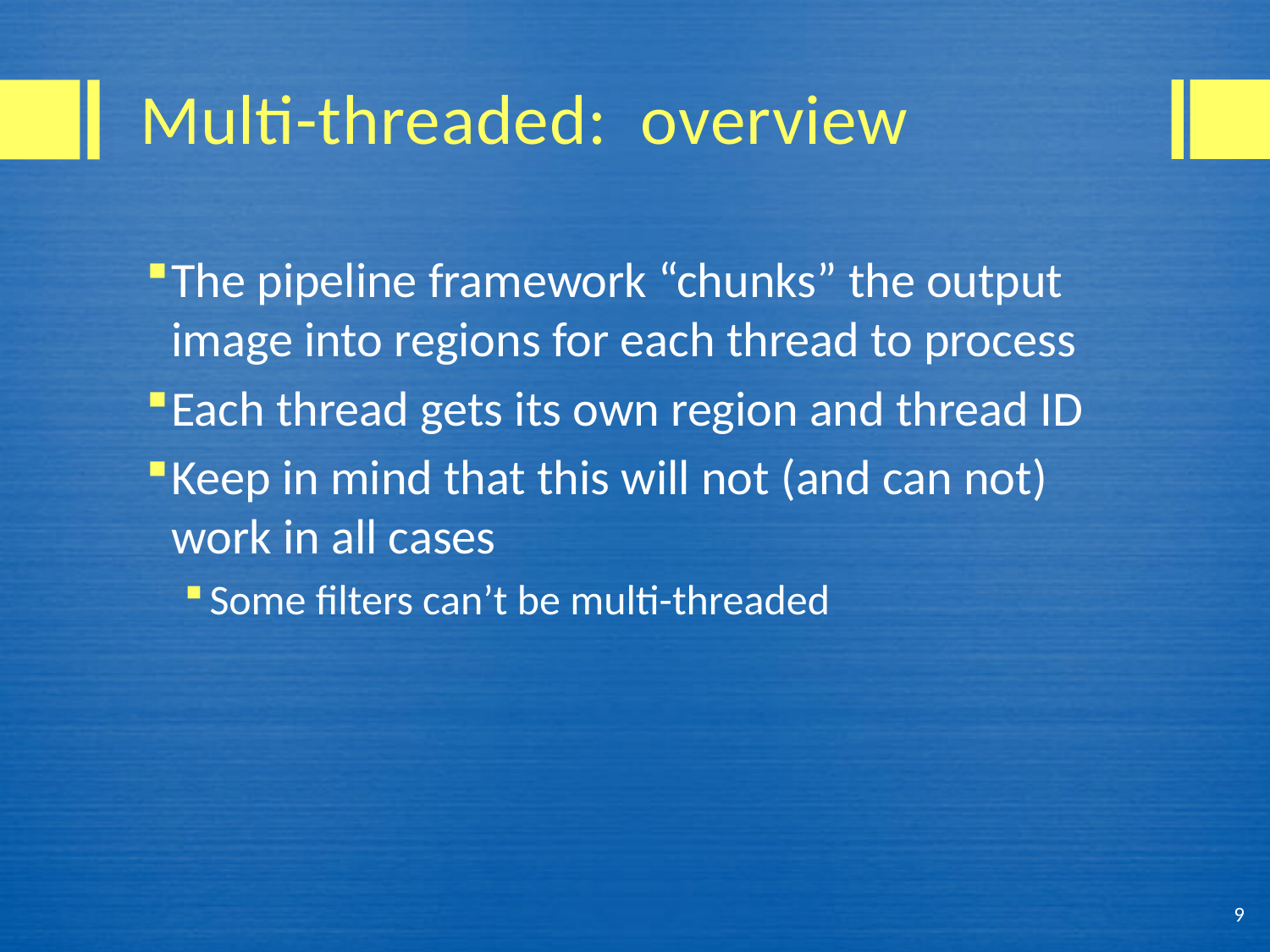

# Multi-threaded:  overview
The pipeline framework “chunks” the output image into regions for each thread to process
Each thread gets its own region and thread ID
Keep in mind that this will not (and can not) work in all cases
Some filters can’t be multi-threaded
9